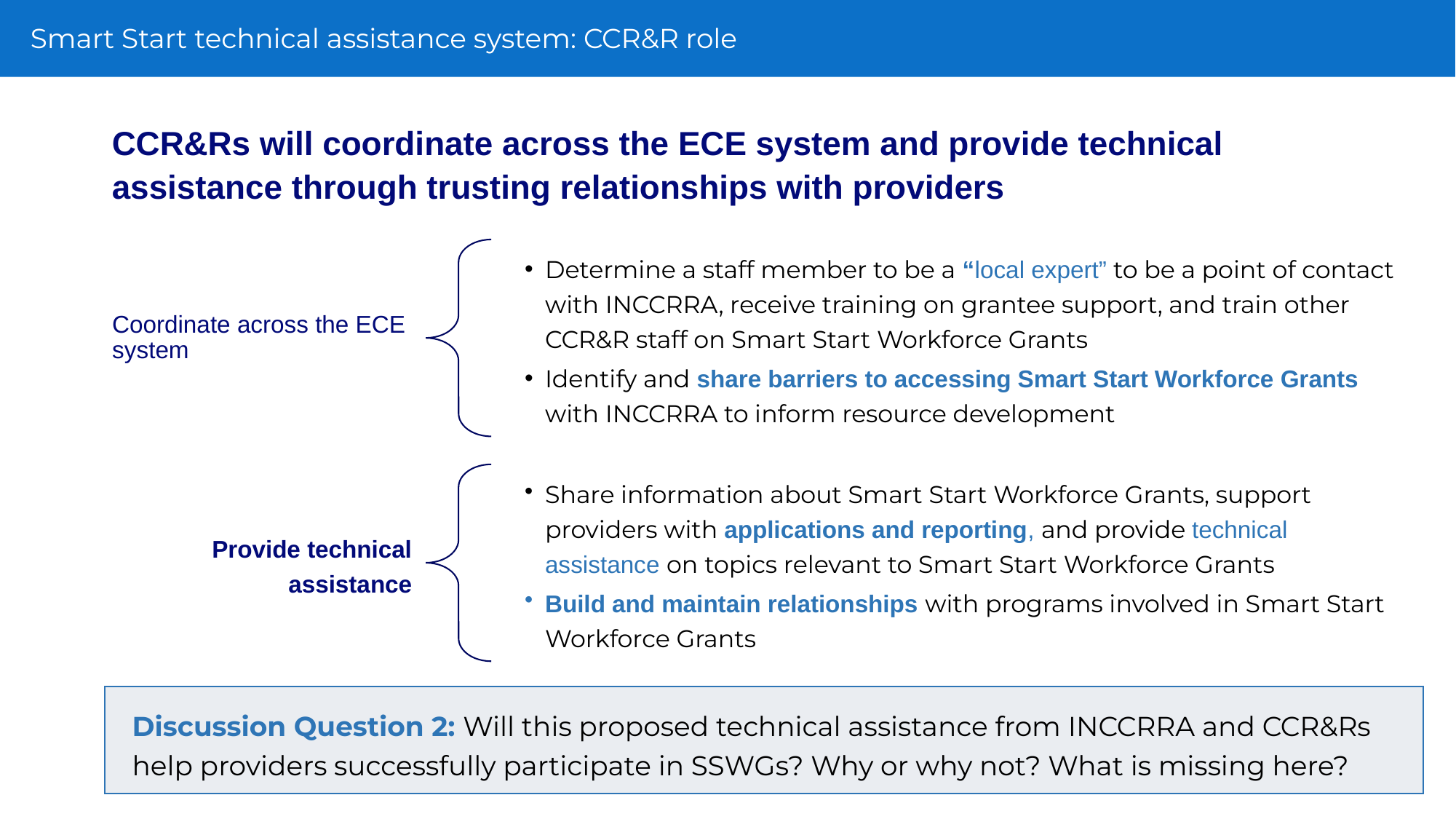

Smart Start technical assistance system: CCR&R role
CCR&Rs will coordinate across the ECE system and provide technical assistance through trusting relationships with providers

Coordinate across the ECE system
Determine a staff member to be a “local expert” to be a point of contact with INCCRRA, receive training on grantee support, and train other CCR&R staff on Smart Start Workforce Grants
Identify and share barriers to accessing Smart Start Workforce Grants with INCCRRA to inform resource development
Provide technical assistance
Share information about Smart Start Workforce Grants, support providers with applications and reporting, and provide technical assistance on topics relevant to Smart Start Workforce Grants
Build and maintain relationships with programs involved in Smart Start Workforce Grants

Discussion Question 2: Will this proposed technical assistance from INCCRRA and CCR&Rs help providers successfully participate in SSWGs? Why or why not? What is missing here?